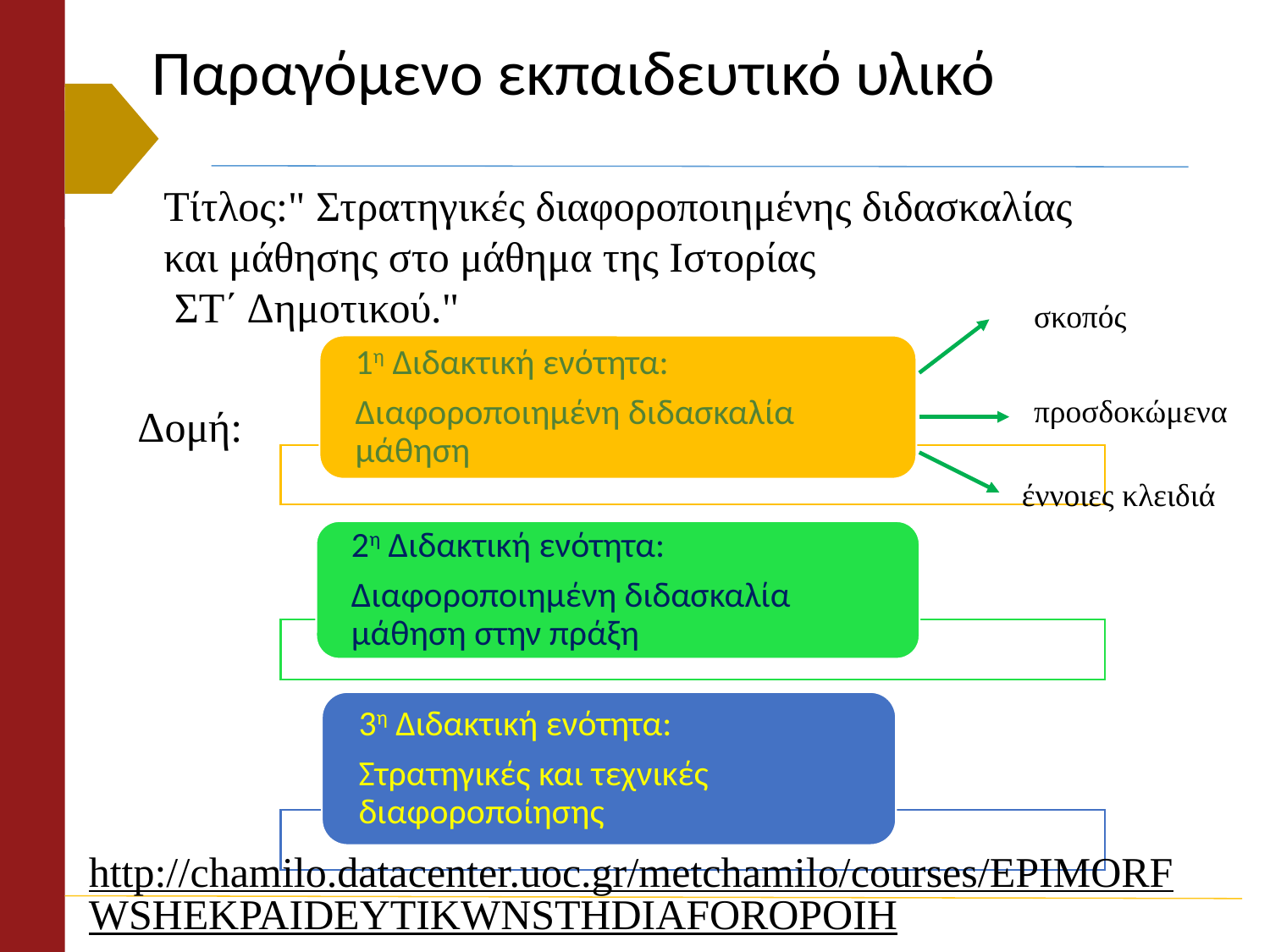

# Παραγόμενο εκπαιδευτικό υλικό
Τίτλος:" Στρατηγικές διαφοροποιημένης διδασκαλίας και μάθησης στο μάθημα της Ιστορίας
 ΣΤ΄ Δημοτικού."
σκοπός
1η Διδακτική ενότητα:
Διαφοροποιημένη διδασκαλία μάθηση
2η Διδακτική ενότητα:
Διαφοροποιημένη διδασκαλία μάθηση στην πράξη
3η Διδακτική ενότητα:
Στρατηγικές και τεχνικές διαφοροποίησης
προσδοκώμενα
Δομή:
έννοιες κλειδιά
http://chamilo.datacenter.uoc.gr/metchamilo/courses/EPIMORFWSHEKPAIDEYTIKWNSTHDIAFOROPOIH/